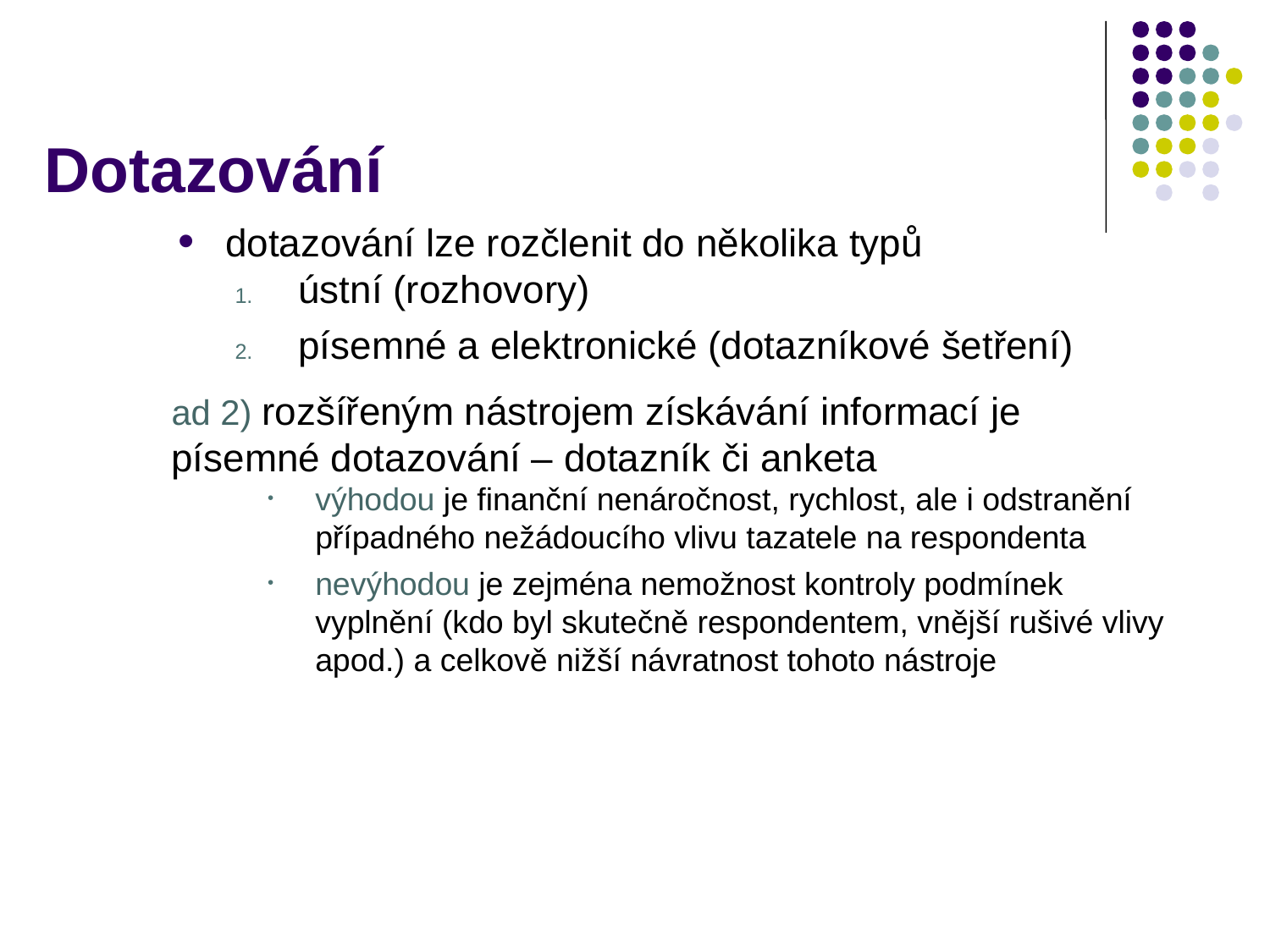

# Dotazování
dotazování lze rozčlenit do několika typů
ústní (rozhovory)
písemné a elektronické (dotazníkové šetření)
ad 2) rozšířeným nástrojem získávání informací je písemné dotazování – dotazník či anketa
výhodou je finanční nenáročnost, rychlost, ale i odstranění případného nežádoucího vlivu tazatele na respondenta
nevýhodou je zejména nemožnost kontroly podmínek vyplnění (kdo byl skutečně respondentem, vnější rušivé vlivy apod.) a celkově nižší návratnost tohoto nástroje